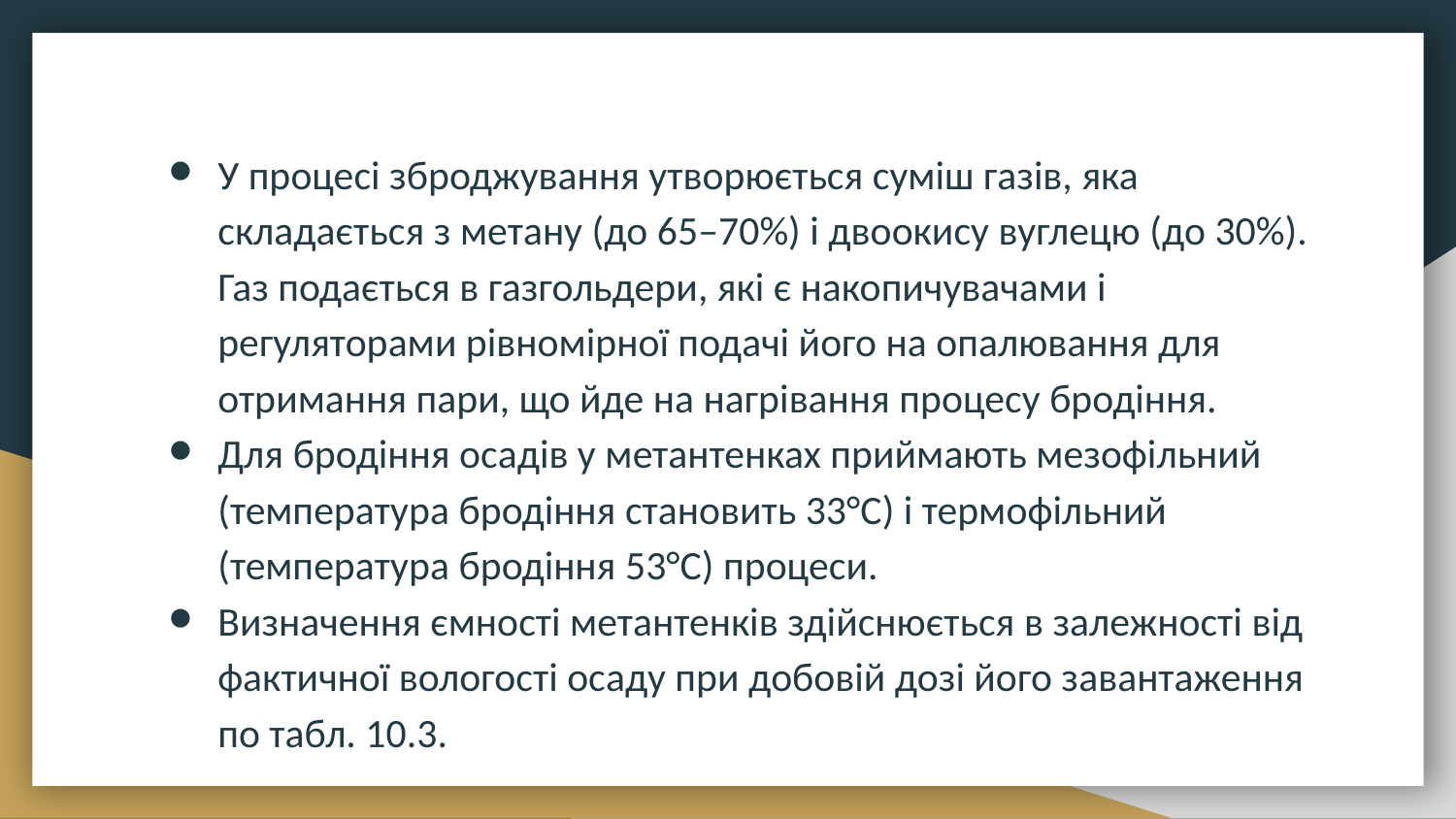

У процесі зброджування утворюється суміш газів, яка складається з метану (до 65–70%) і двоокису вуглецю (до 30%). Газ подається в газгольдери, які є накопичувачами і регуляторами рівномірної подачі його на опалювання для отримання пари, що йде на нагрівання процесу бродіння.
Для бродіння осадів у метантенках приймають мезофільний (температура бродіння становить 33°С) і термофільний (температура бродіння 53°С) процеси.
Визначення ємності метантенків здійснюється в залежності від фактичної вологості осаду при добовій дозі його завантаження по табл. 10.3.
#